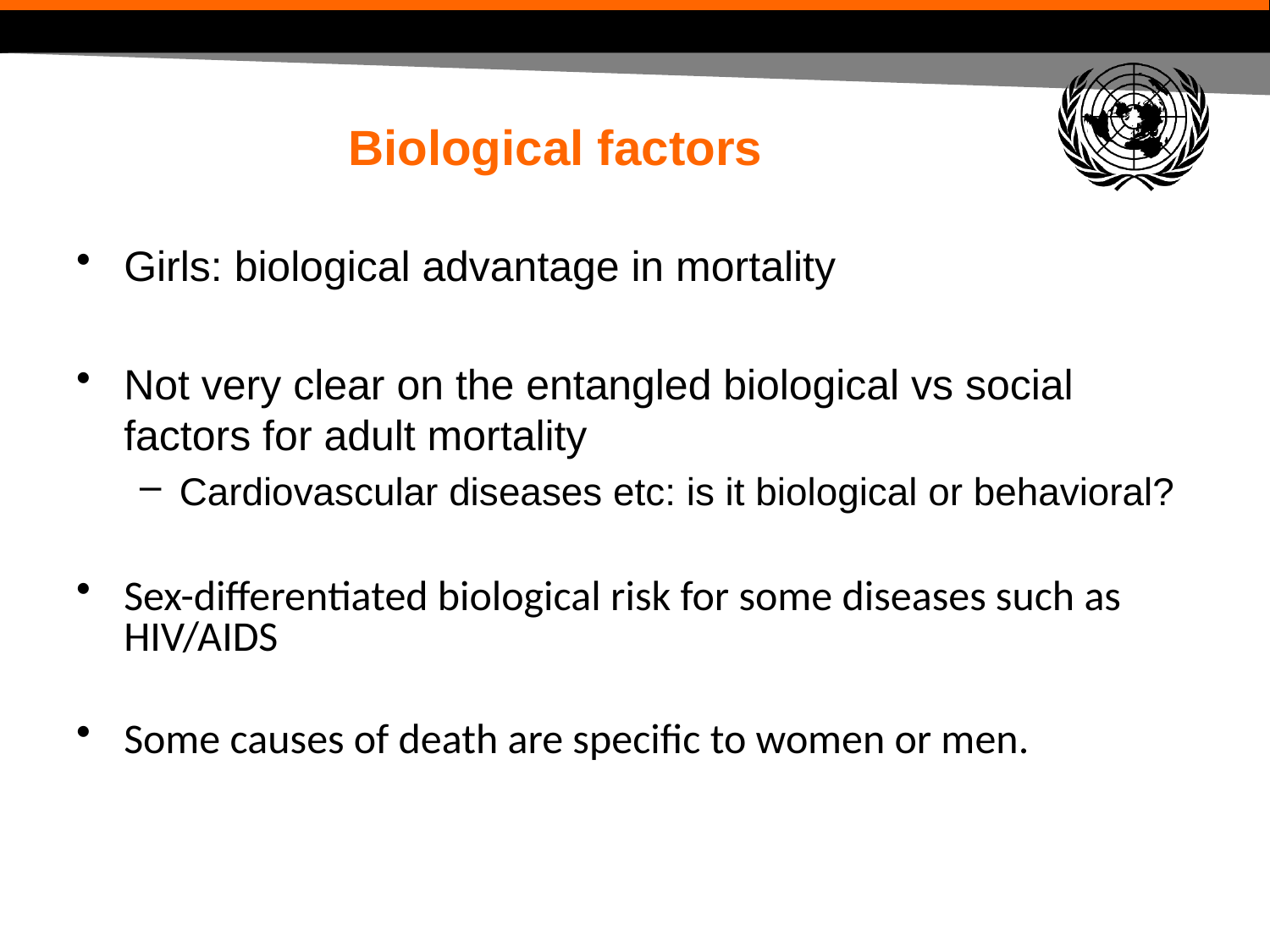

# Biological factors
Girls: biological advantage in mortality

Not very clear on the entangled biological vs social factors for adult mortality
Cardiovascular diseases etc: is it biological or behavioral?

Sex-differentiated biological risk for some diseases such as HIV/AIDS

Some causes of death are specific to women or men.